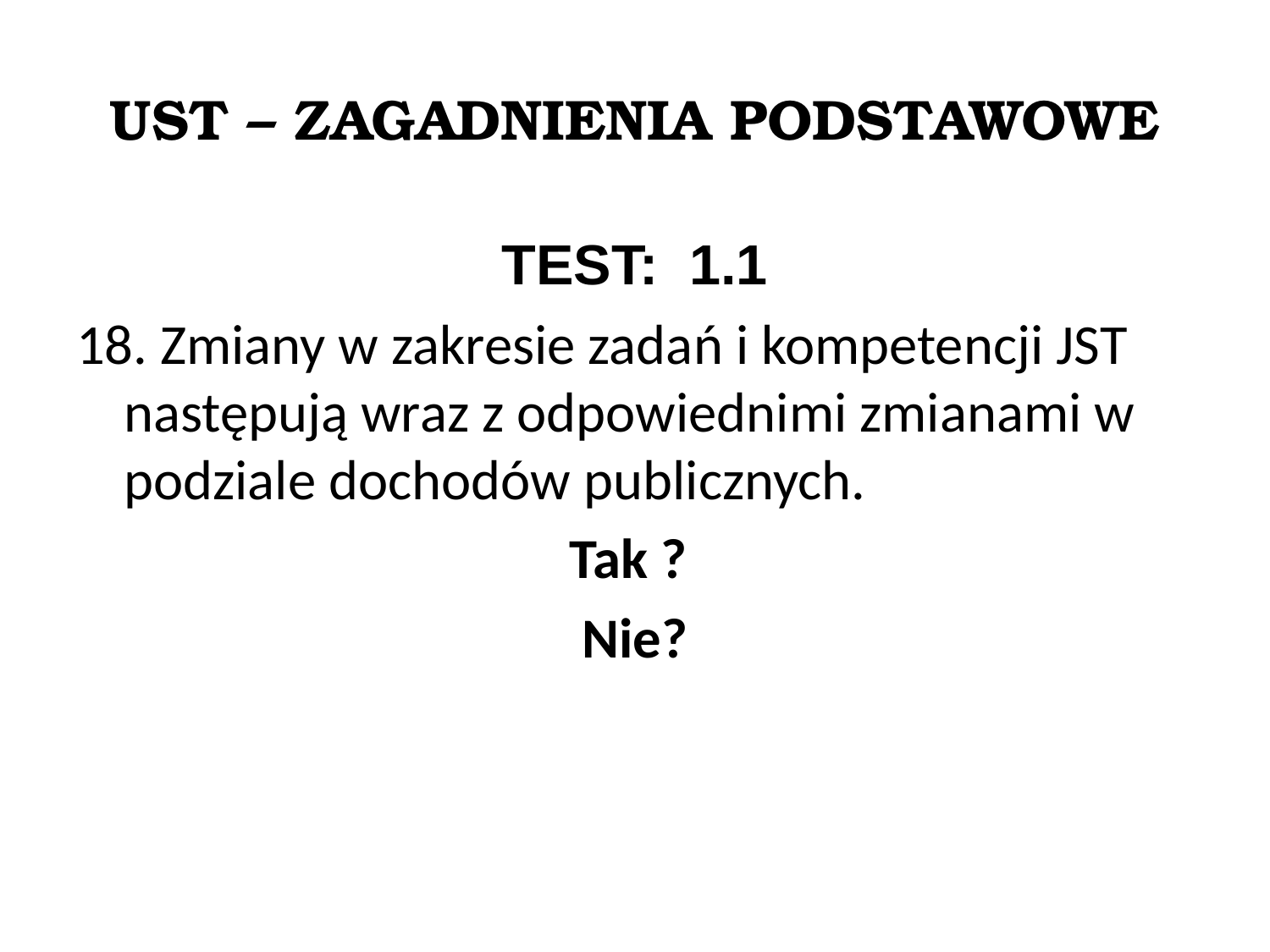

# UST – ZAGADNIENIA PODSTAWOWE
TEST:  1.1
18. Zmiany w zakresie zadań i kompetencji JST następują wraz z odpowiednimi zmianami w podziale dochodów publicznych.
Tak ?
Nie?